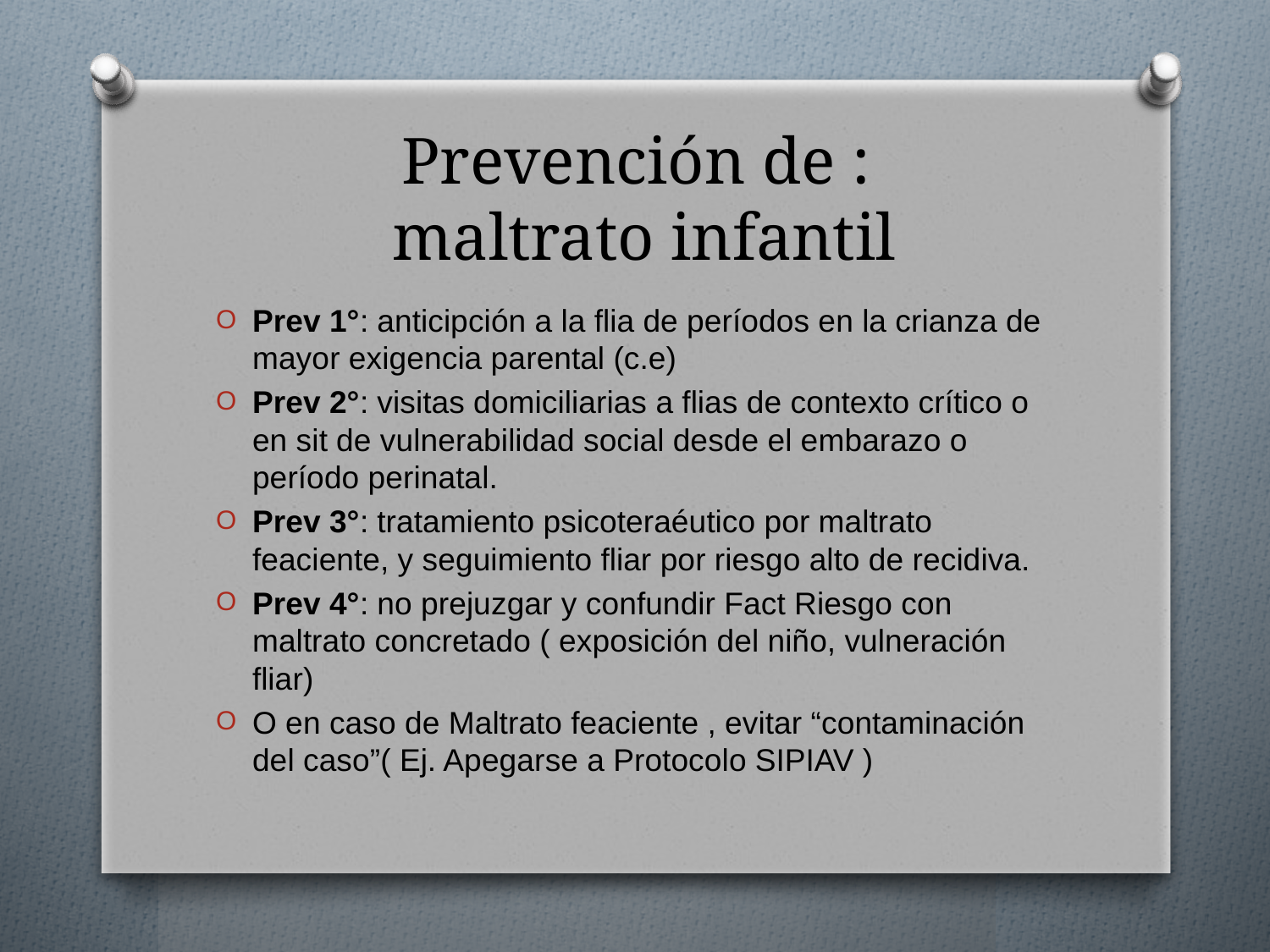

# Prevención de : maltrato infantil
Prev 1°: anticipción a la flia de períodos en la crianza de mayor exigencia parental (c.e)
Prev 2°: visitas domiciliarias a flias de contexto crítico o en sit de vulnerabilidad social desde el embarazo o período perinatal.
Prev 3°: tratamiento psicoteraéutico por maltrato feaciente, y seguimiento fliar por riesgo alto de recidiva.
Prev 4°: no prejuzgar y confundir Fact Riesgo con maltrato concretado ( exposición del niño, vulneración fliar)
O en caso de Maltrato feaciente , evitar “contaminación del caso”( Ej. Apegarse a Protocolo SIPIAV )